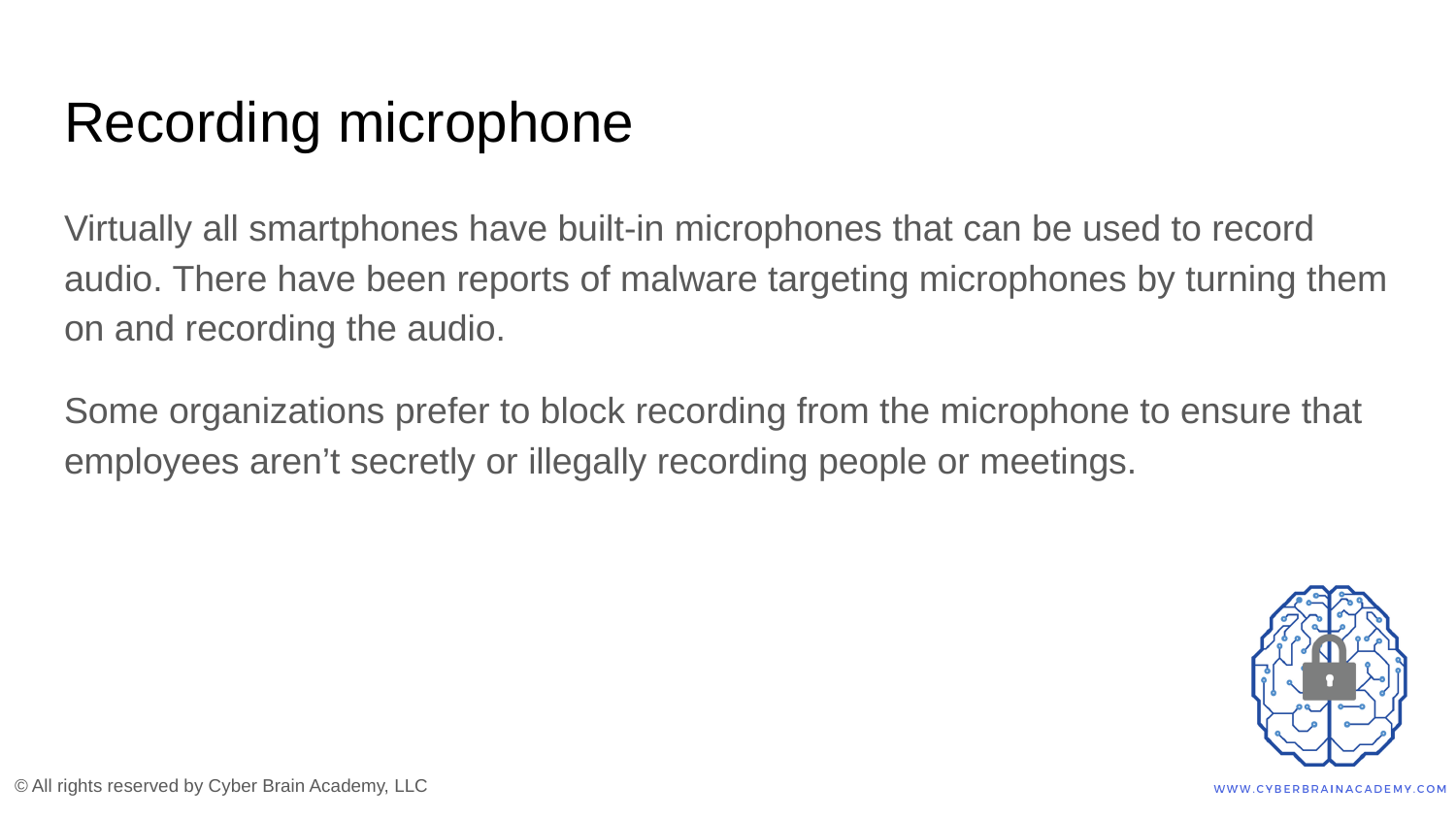

# Recording microphone

Virtually all smartphones have built-in microphones that can be used to record audio. There have been reports of malware targeting microphones by turning them on and recording the audio.
Some organizations prefer to block recording from the microphone to ensure that employees aren’t secretly or illegally recording people or meetings.